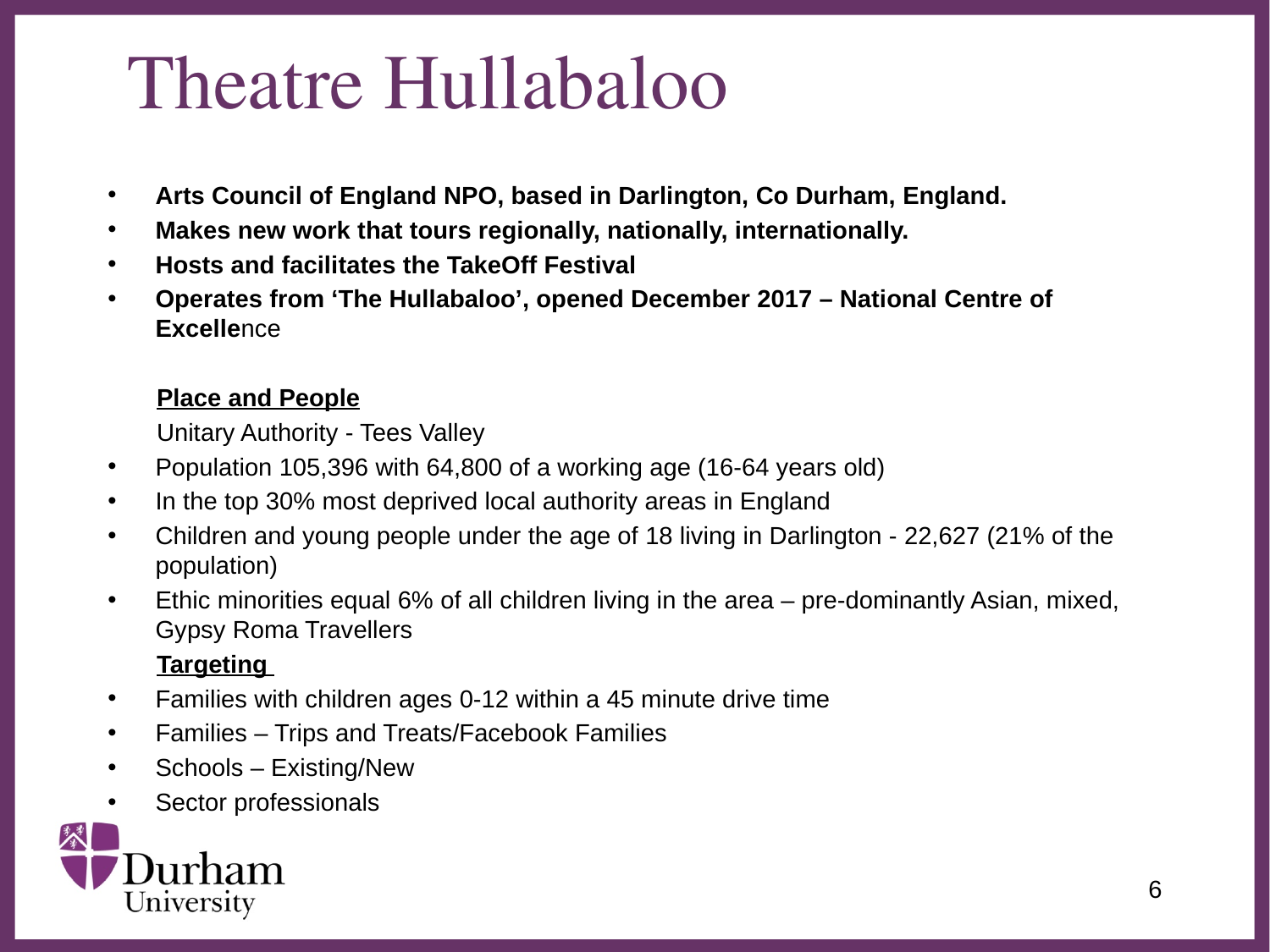

# Theatre Hullabaloo

Arts Council of England NPO, based in Darlington, Co Durham, England.
Makes new work that tours regionally, nationally, internationally.
Hosts and facilitates the TakeOff Festival
Operates from ‘The Hullabaloo’, opened December 2017 – National Centre of Excellence

       Place and People
       Unitary Authority - Tees Valley
Population 105,396 with 64,800 of a working age (16-64 years old)
In the top 30% most deprived local authority areas in England
Children and young people under the age of 18 living in Darlington - 22,627 (21% of the population)
Ethic minorities equal 6% of all children living in the area – pre-dominantly Asian, mixed, Gypsy Roma Travellers
       Targeting
Families with children ages 0-12 within a 45 minute drive time
Families – Trips and Treats/Facebook Families
Schools – Existing/New
Sector professionals

6